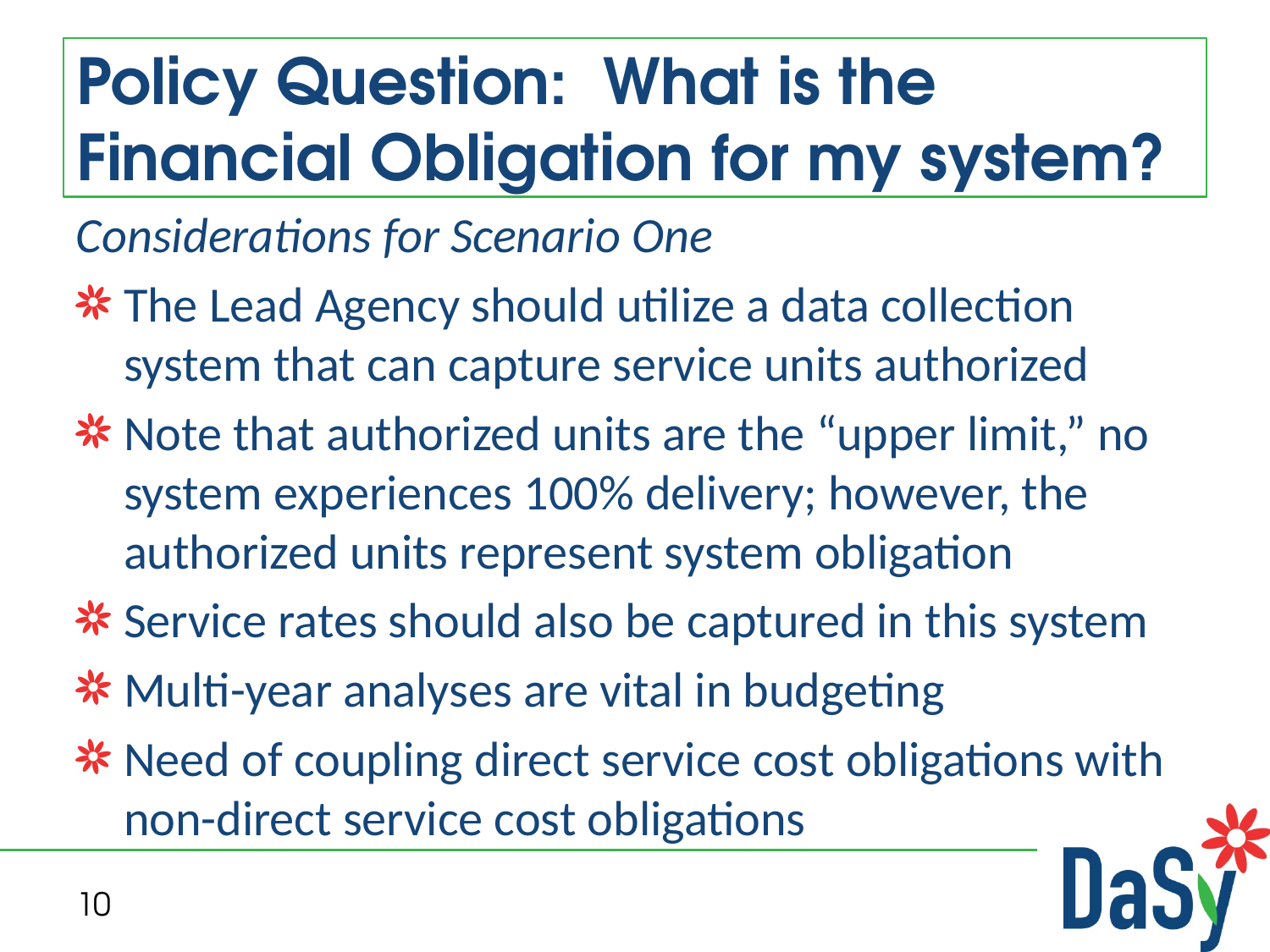

# Policy Question:  What is the Financial Obligation for my system?
Considerations for Scenario One
The Lead Agency should utilize a data collection system that can capture service units authorized
Note that authorized units are the “upper limit,” no system experiences 100% delivery; however, the authorized units represent system obligation
Service rates should also be captured in this system
Multi-year analyses are vital in budgeting
Need of coupling direct service cost obligations with non-direct service cost obligations
10